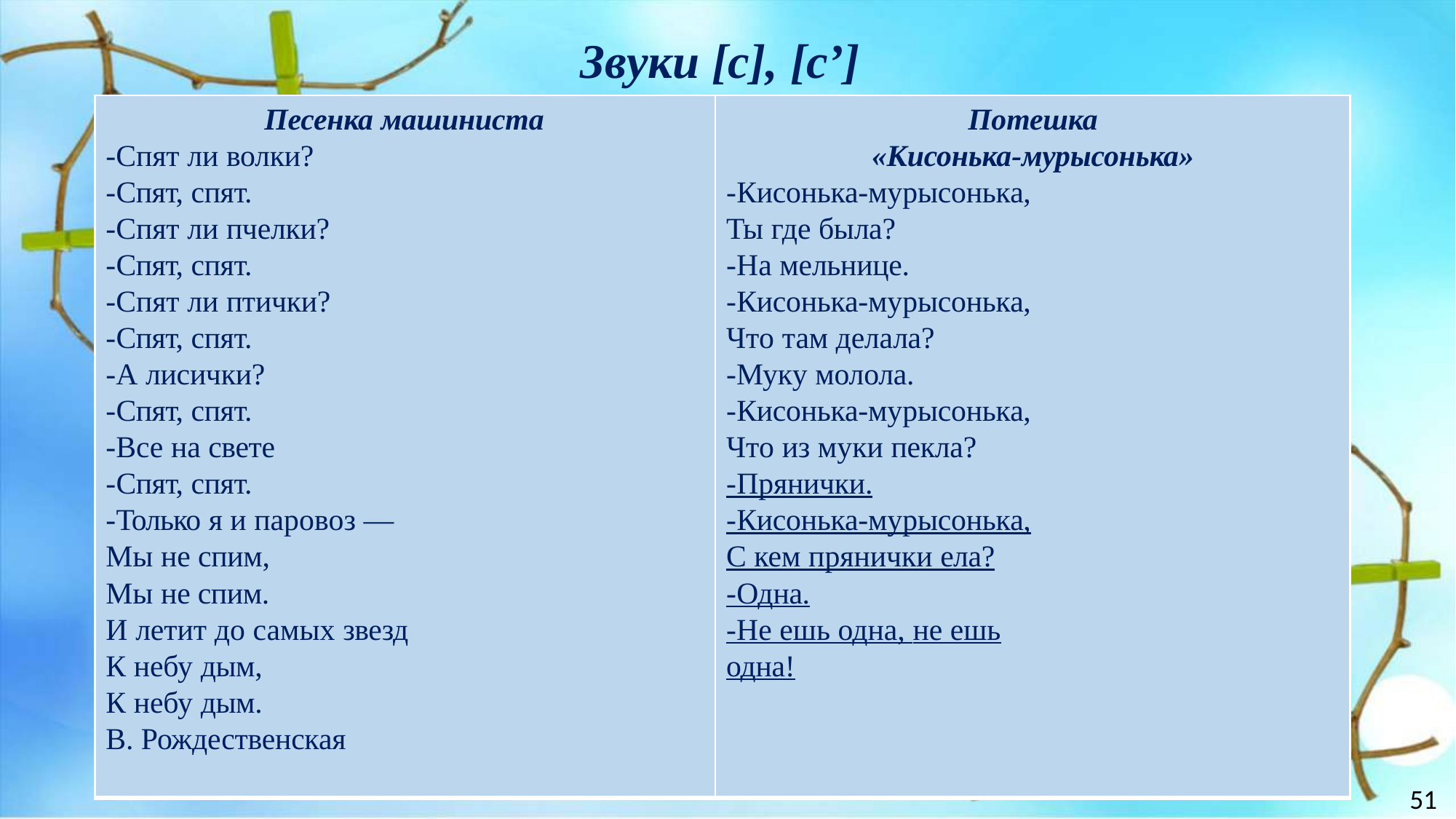

# Звуки [с], [с’]

Песенка машиниста
-Спят ли волки?
-Спят, спят.
-Спят ли пчелки?
-Спят, спят.
-Спят ли птички?
-Спят, спят.
-А лисички?
-Спят, спят.
-Все на свете
-Спят, спят.
-Только я и паровоз — Мы не спим,
Мы не спим.
И летит до самых звезд К небу дым,
К небу дым.
В. Рождественская
Потешка
«Кисонька-мурысонька»
-Кисонька-мурысонька, Ты где была?
-На мельнице.
-Кисонька-мурысонька, Что там делала?
-Муку молола.
-Кисонька-мурысонька,
Что из муки пекла?
-Прянички.
-Кисонька-мурысонька, С кем прянички ела?
-Одна.
-Не ешь одна, не ешь одна!
51